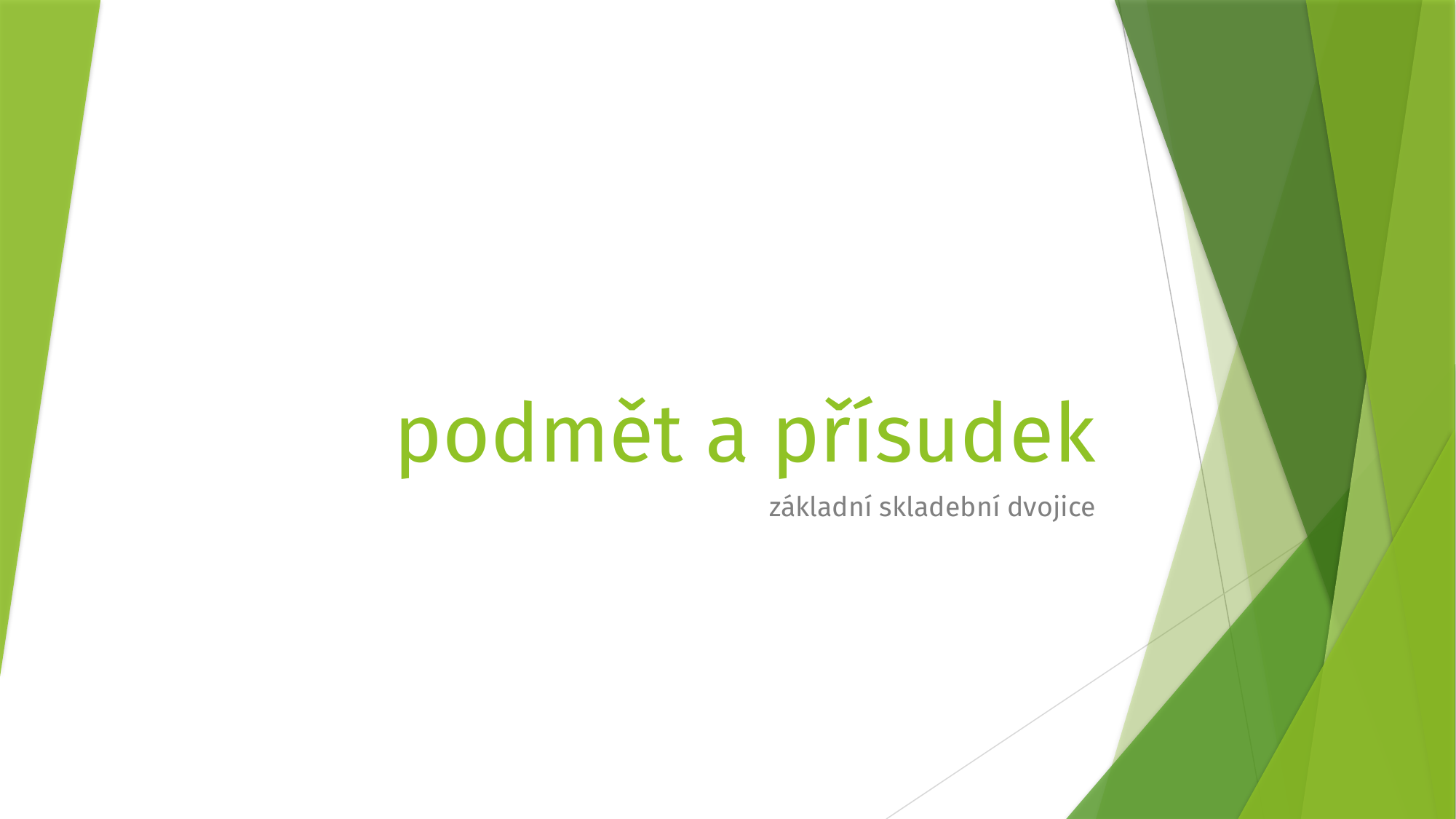

# podmět a přísudek
základní skladební dvojice